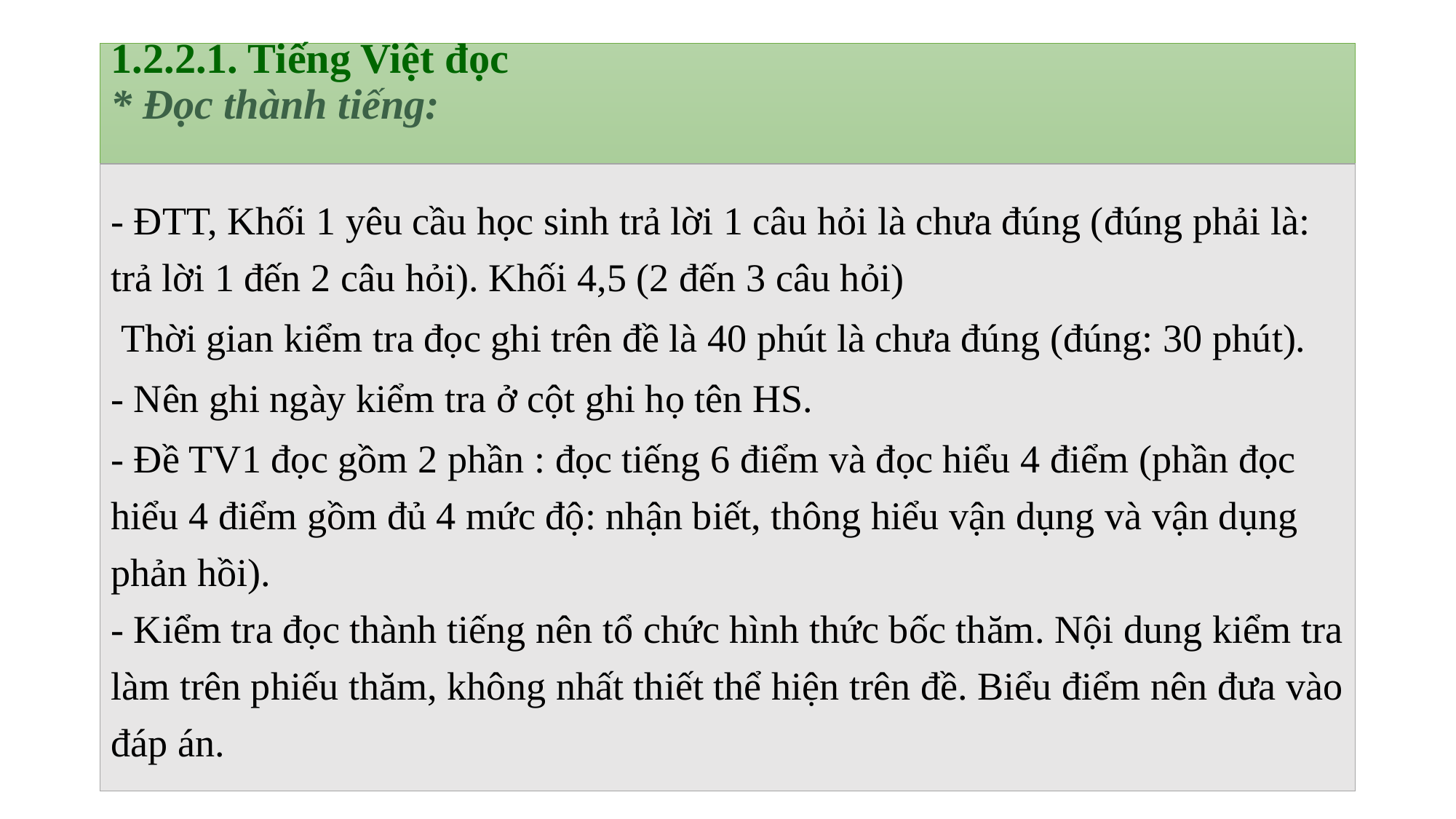

# 1.2.2.1. Tiếng Việt đọc * Đọc thành tiếng:

- ĐTT, Khối 1 yêu cầu học sinh trả lời 1 câu hỏi là chưa đúng (đúng phải là: trả lời 1 đến 2 câu hỏi). Khối 4,5 (2 đến 3 câu hỏi)
 Thời gian kiểm tra đọc ghi trên đề là 40 phút là chưa đúng (đúng: 30 phút).
- Nên ghi ngày kiểm tra ở cột ghi họ tên HS.
- Đề TV1 đọc gồm 2 phần : đọc tiếng 6 điểm và đọc hiểu 4 điểm (phần đọc hiểu 4 điểm gồm đủ 4 mức độ: nhận biết, thông hiểu vận dụng và vận dụng phản hồi).
- Kiểm tra đọc thành tiếng nên tổ chức hình thức bốc thăm. Nội dung kiểm tra làm trên phiếu thăm, không nhất thiết thể hiện trên đề. Biểu điểm nên đưa vào đáp án.